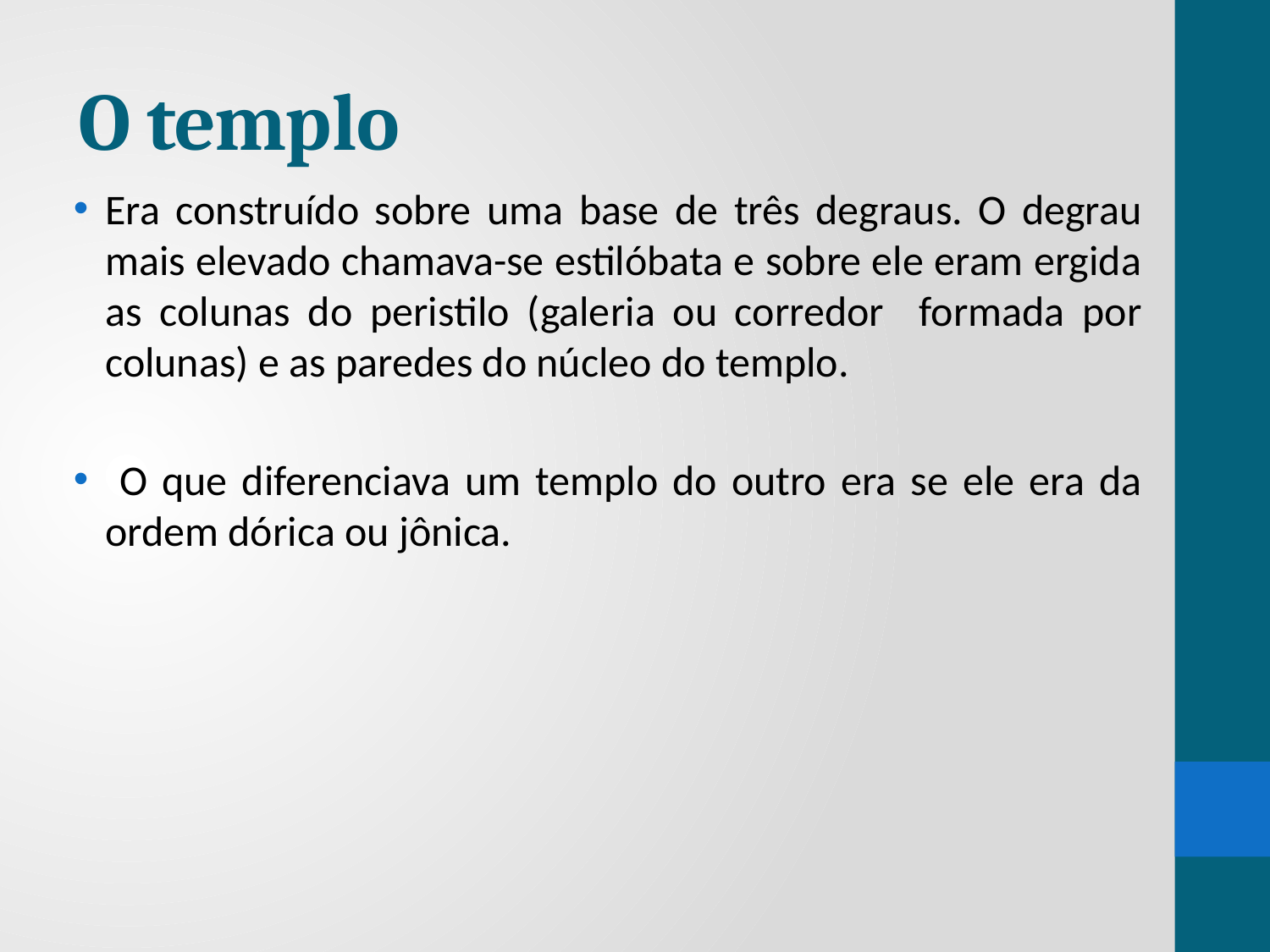

# O templo
Era construído sobre uma base de três degraus. O degrau mais elevado chamava-se estilóbata e sobre ele eram ergida as colunas do peristilo (galeria ou corredor  formada por colunas) e as paredes do núcleo do templo.

 O que diferenciava um templo do outro era se ele era da ordem dórica ou jônica.